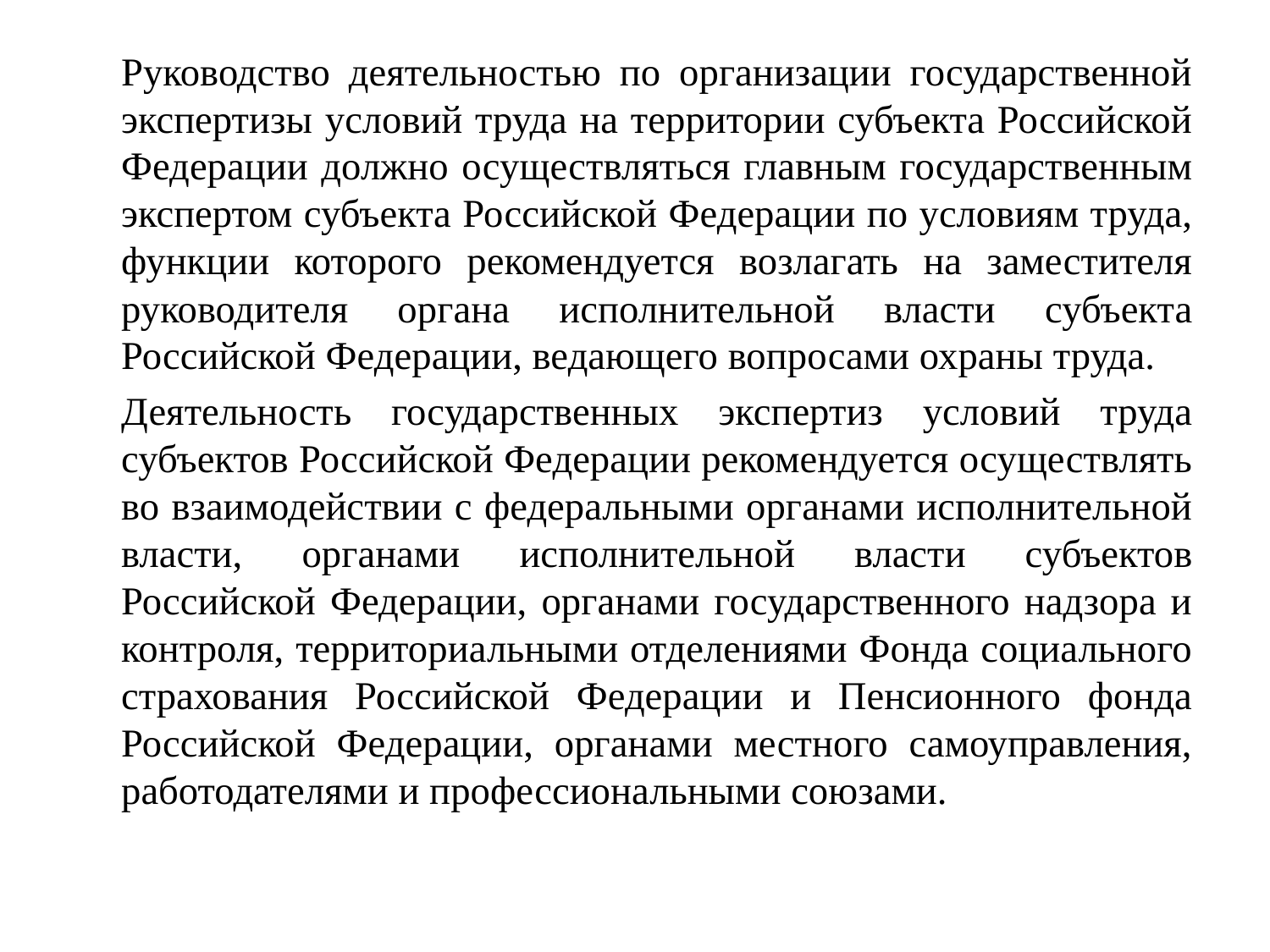

Руководство деятельностью по организации государственной экспертизы условий труда на территории субъекта Российской Федерации должно осуществляться главным государственным экспертом субъекта Российской Федерации по условиям труда, функции которого рекомендуется возлагать на заместителя руководителя органа исполнительной власти субъекта Российской Федерации, ведающего вопросами охраны труда.
		Деятельность государственных экспертиз условий труда субъектов Российской Федерации рекомендуется осуществлять во взаимодействии с федеральными органами исполнительной власти, органами исполнительной власти субъектов Российской Федерации, органами государственного надзора и контроля, территориальными отделениями Фонда социального страхования Российской Федерации и Пенсионного фонда Российской Федерации, органами местного самоуправления, работодателями и профессиональными союзами.